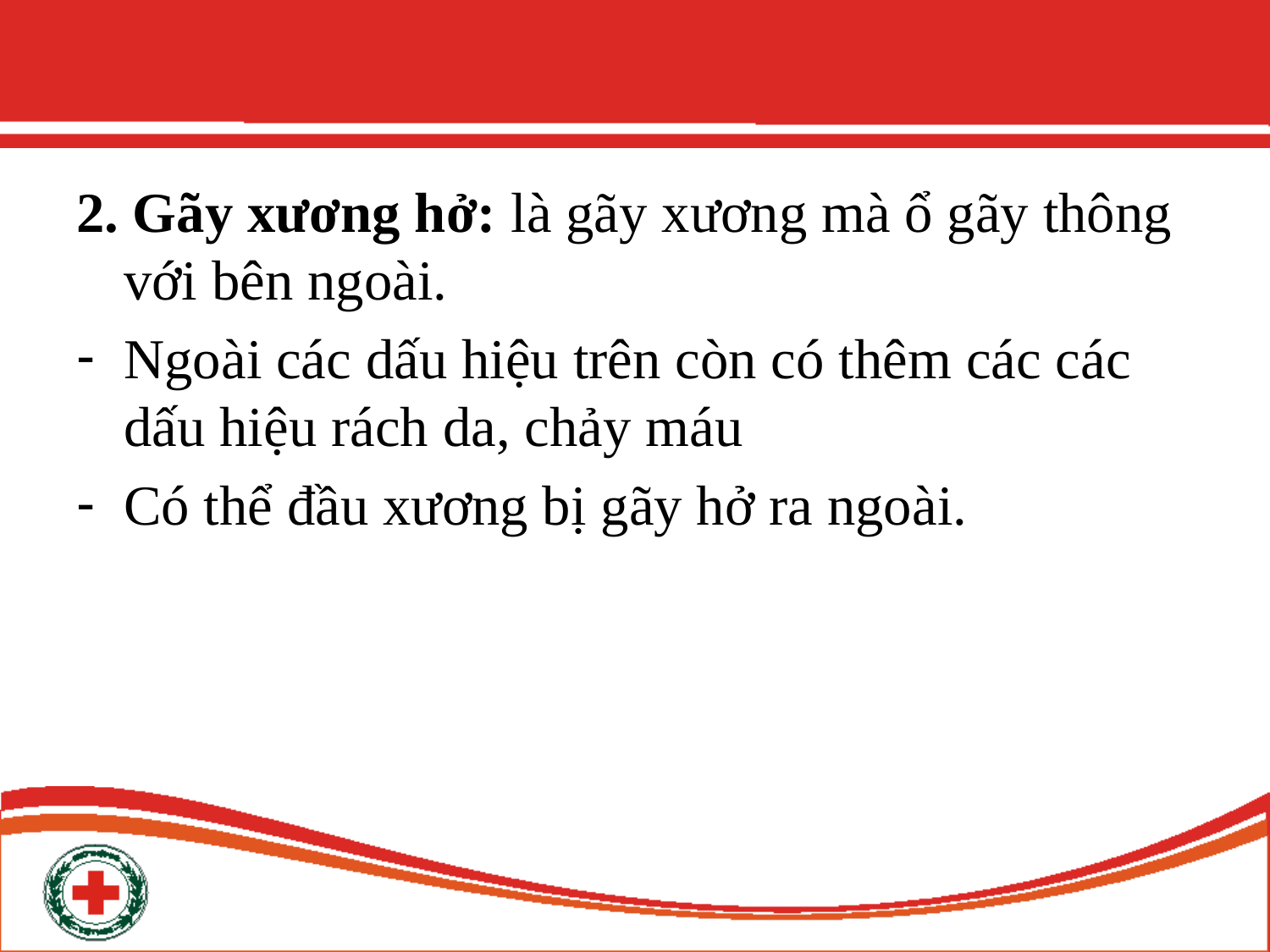

2. Gãy xương hở: là gãy xương mà ổ gãy thông với bên ngoài.
Ngoài các dấu hiệu trên còn có thêm các các dấu hiệu rách da, chảy máu
Có thể đầu xương bị gãy hở ra ngoài.